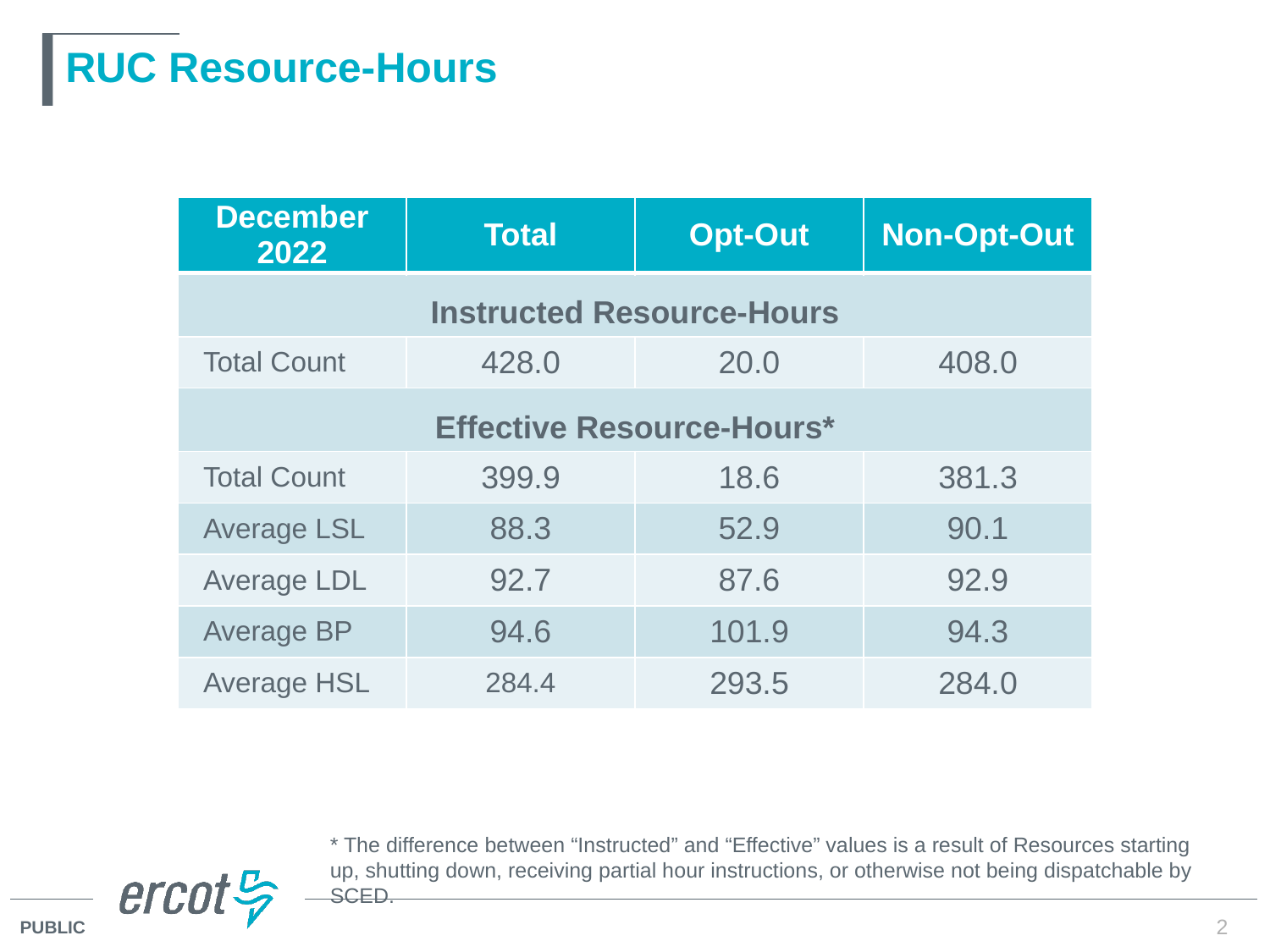

# RUC Resource-Hours
| December 2022 | Total | Opt-Out | Non-Opt-Out |
| --- | --- | --- | --- |
| Instructed Resource-Hours |  |  |  |
| Total Count | 428.0 | 20.0 | 408.0 |
| Effective Resource-Hours\* |  |  |  |
| Total Count | 399.9 | 18.6 | 381.3 |
| Average LSL | 88.3 | 52.9 | 90.1 |
| Average LDL | 92.7 | 87.6 | 92.9 |
| Average BP | 94.6 | 101.9 | 94.3 |
| Average HSL | 284.4 | 293.5 | 284.0 |
* The difference between “Instructed” and “Effective” values is a result of Resources starting up, shutting down, receiving partial hour instructions, or otherwise not being dispatchable by SCED.
2